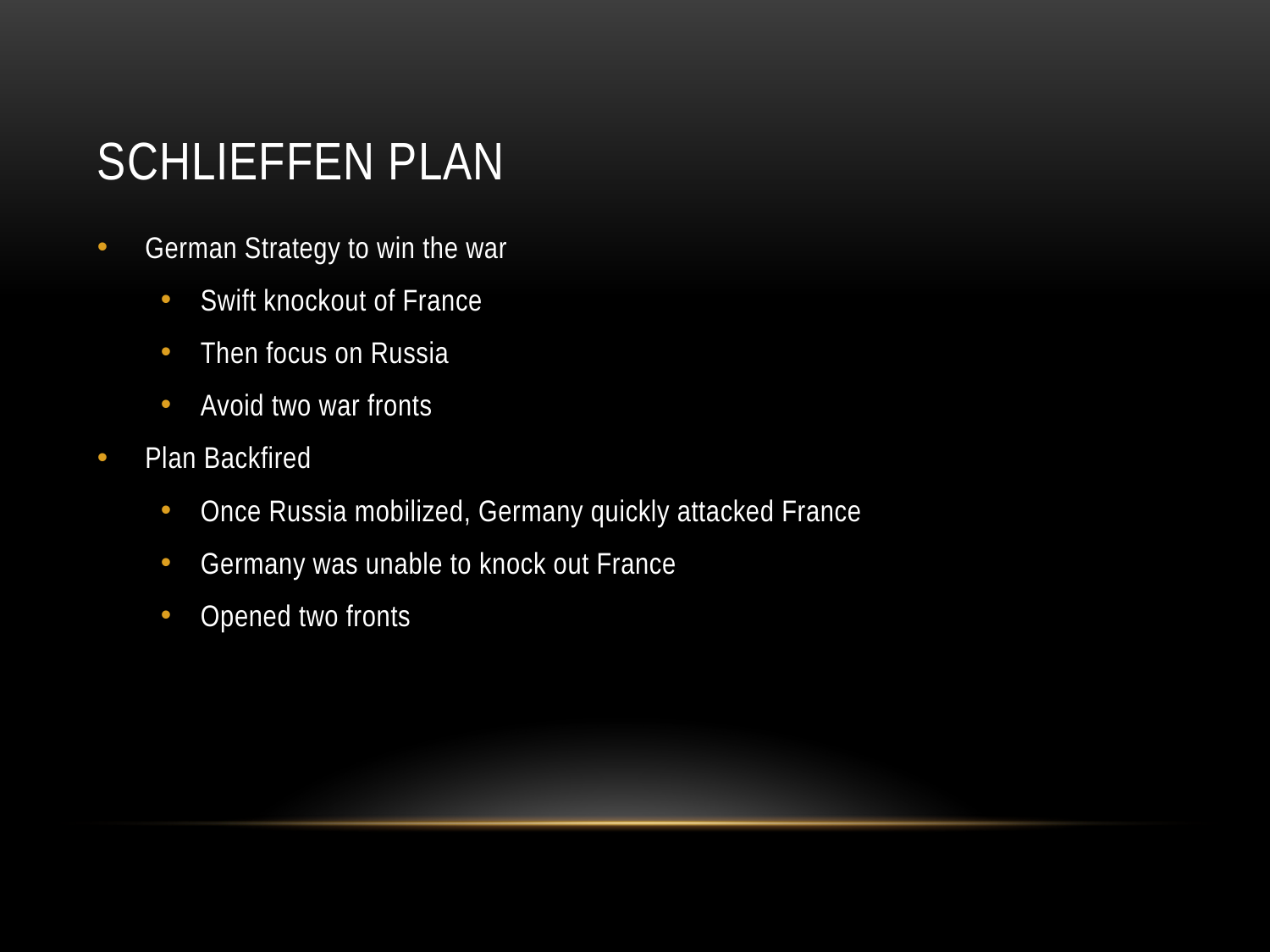

# Schlieffen Plan
German Strategy to win the war
Swift knockout of France
Then focus on Russia
Avoid two war fronts
Plan Backfired
Once Russia mobilized, Germany quickly attacked France
Germany was unable to knock out France
Opened two fronts